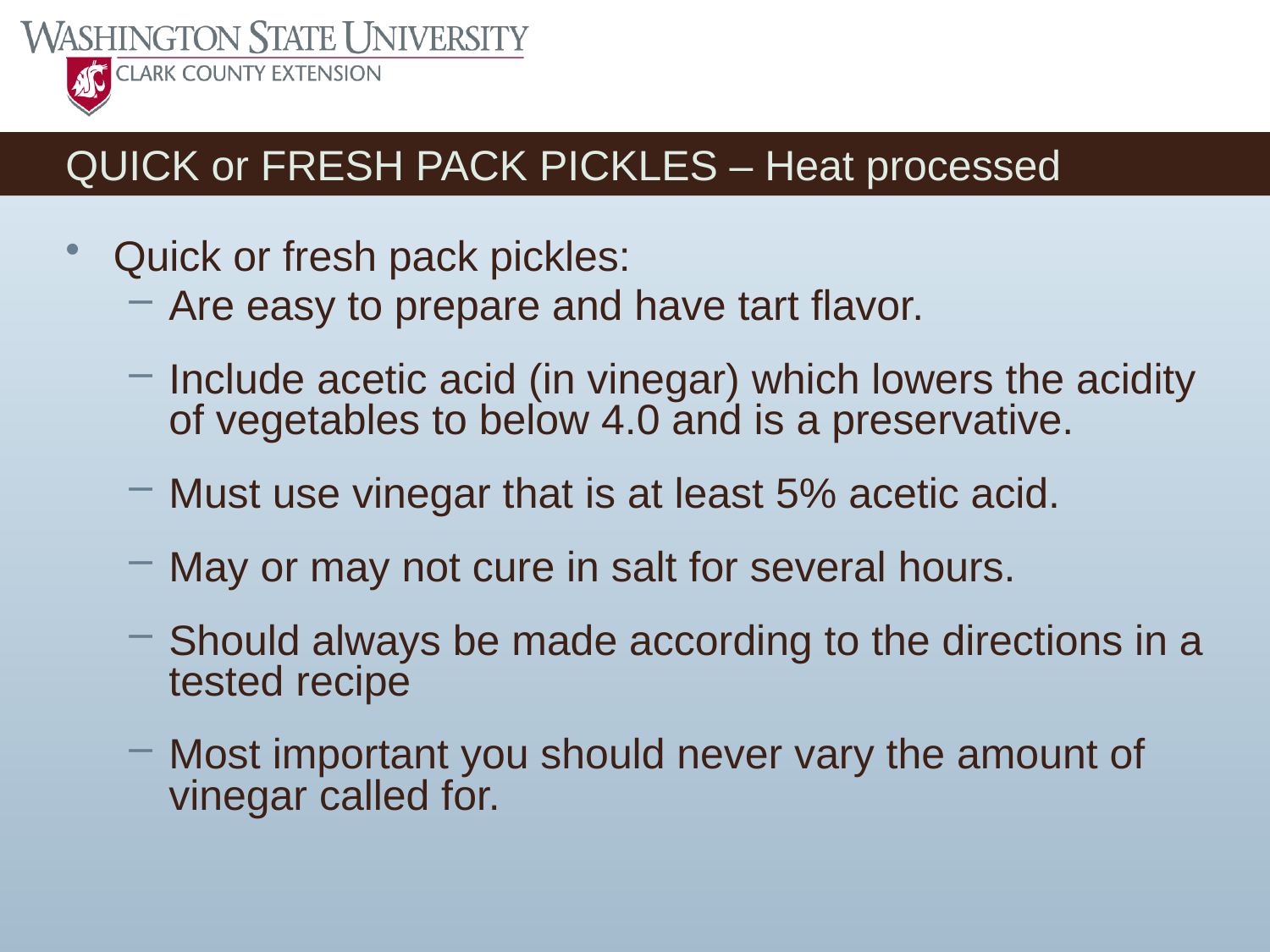

# QUICK or FRESH PACK PICKLES – Heat processed
Quick or fresh pack pickles:
Are easy to prepare and have tart flavor.

Include acetic acid (in vinegar) which lowers the acidity of vegetables to below 4.0 and is a preservative.

Must use vinegar that is at least 5% acetic acid.

May or may not cure in salt for several hours.

Should always be made according to the directions in a tested recipe

Most important you should never vary the amount of vinegar called for.